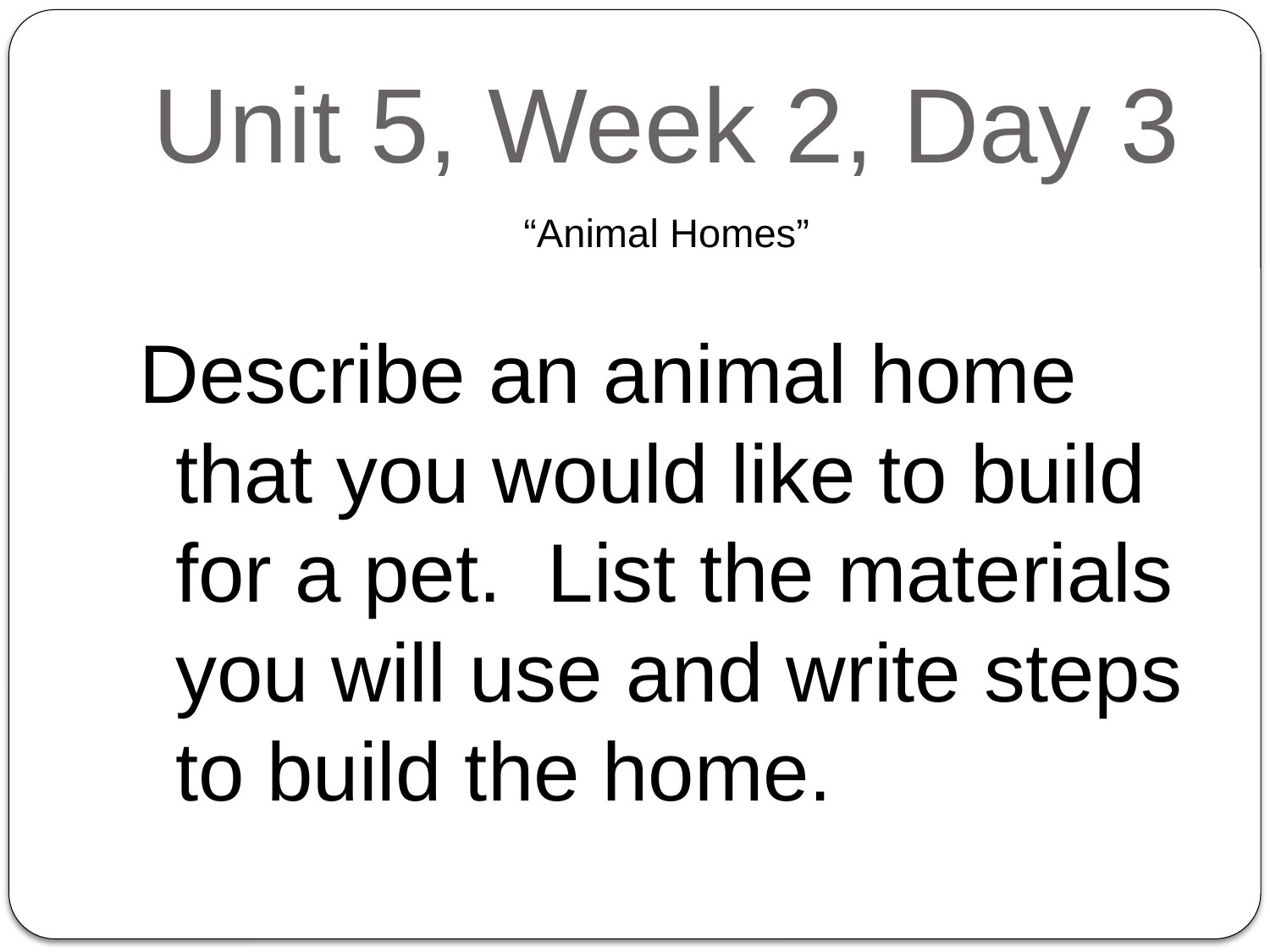

# Unit 5, Week 2, Day 3
“Animal Homes”

Describe an animal home that you would like to build for a pet.  List the materials you will use and write steps to build the home.